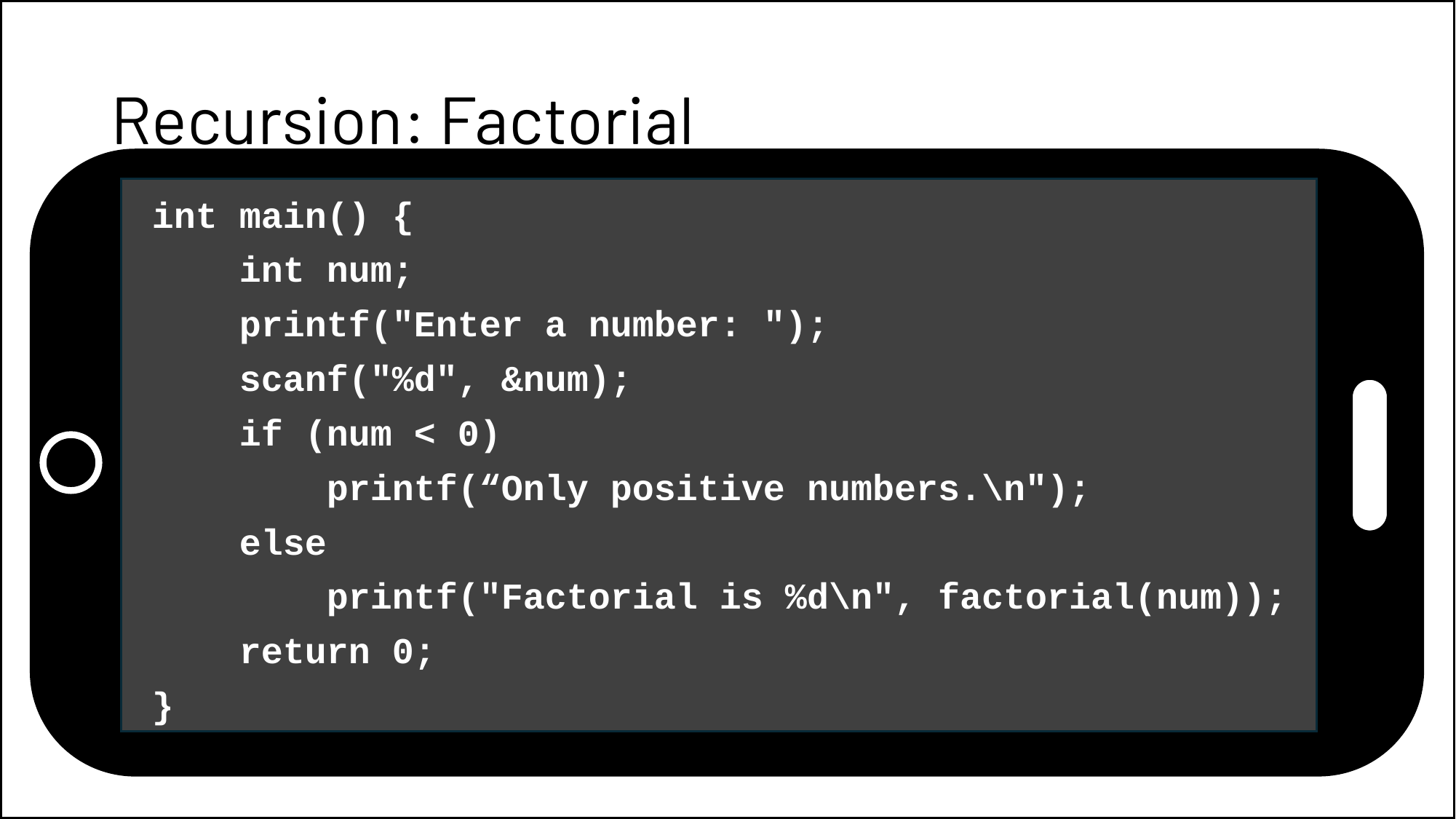

# Recursion: Factorial

int main() {
    int num;
    printf("Enter a number: ");
    scanf("%d", &num);
    if (num < 0)
        printf(“Only positive numbers.\n");
    else
        printf("Factorial is %d\n", factorial(num));
    return 0;
}